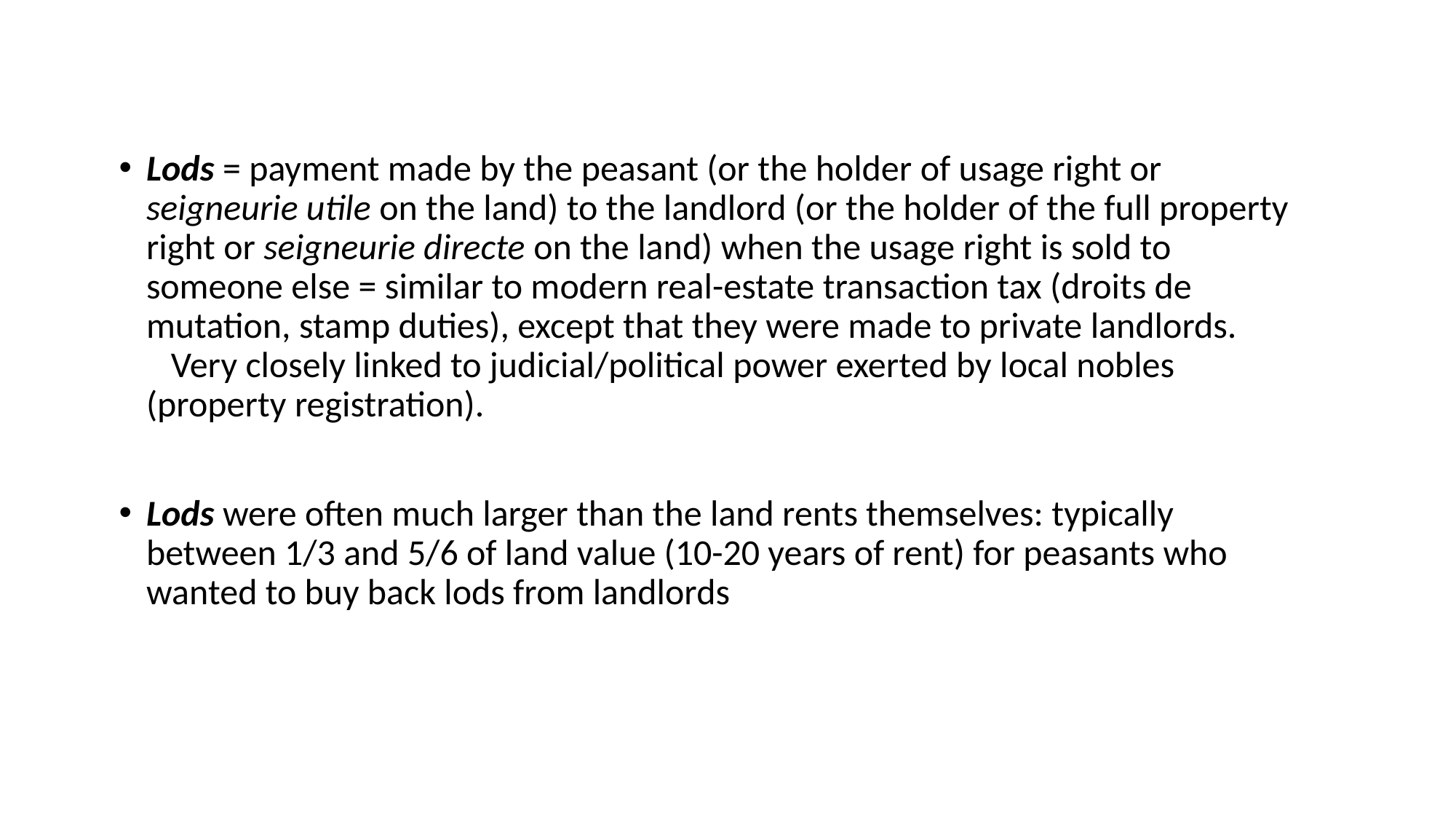

Lods = payment made by the peasant (or the holder of usage right or seigneurie utile on the land) to the landlord (or the holder of the full property right or seigneurie directe on the land) when the usage right is sold to someone else = similar to modern real-estate transaction tax (droits de mutation, stamp duties), except that they were made to private landlords.          Very closely linked to judicial/political power exerted by local nobles (property registration).

Lods were often much larger than the land rents themselves: typically between 1/3 and 5/6 of land value (10-20 years of rent) for peasants who wanted to buy back lods from landlords